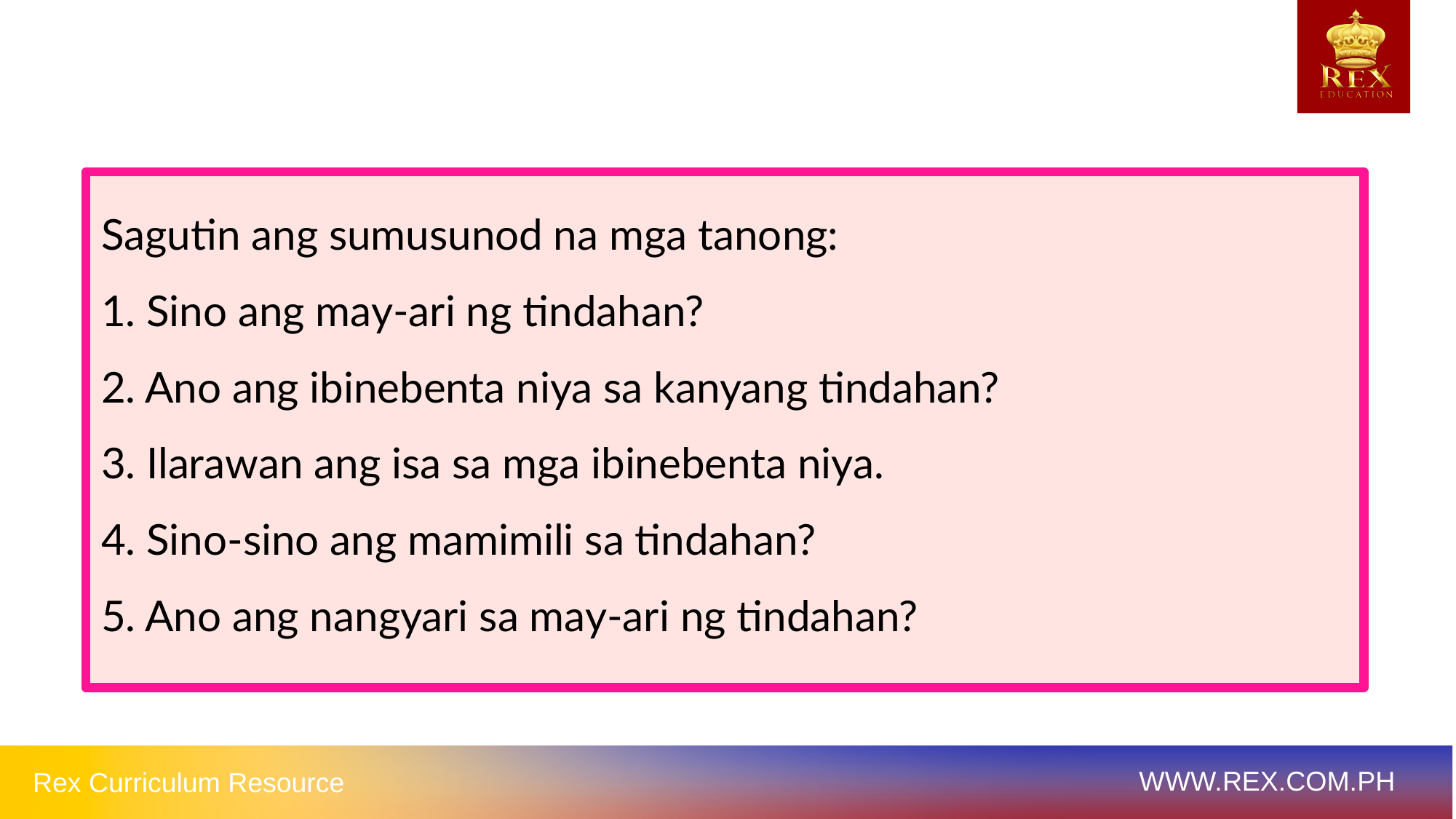

Sagutin ang sumusunod na mga tanong:
1. Sino ang may-ari ng tindahan?
2. Ano ang ibinebenta niya sa kanyang tindahan?
3. Ilarawan ang isa sa mga ibinebenta niya.
4. Sino-sino ang mamimili sa tindahan?
5. Ano ang nangyari sa may-ari ng tindahan?